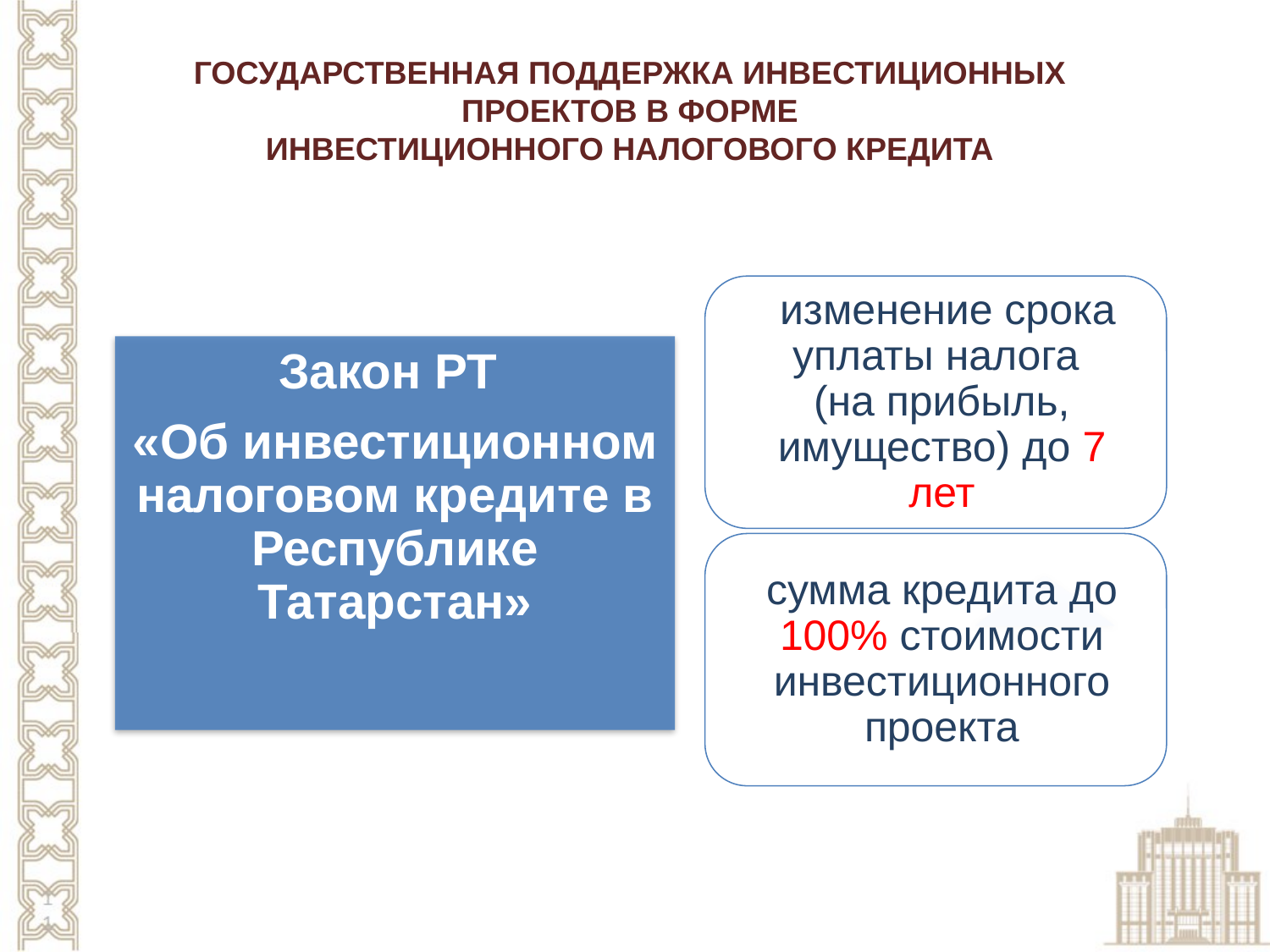

ГОСУДАРСТВЕННАЯ ПОДДЕРЖКА ИНВЕСТИЦИОННЫХ ПРОЕКТОВ В ФОРМЕ
ИНВЕСТИЦИОННОГО НАЛОГОВОГО КРЕДИТА
сумма кредита до 100% стоимости инвестиционного проекта
 изменение срока уплаты налога
(на прибыль, имущество) до 7 лет
Закон РТ
«Об инвестиционном налоговом кредите в Республике Татарстан»